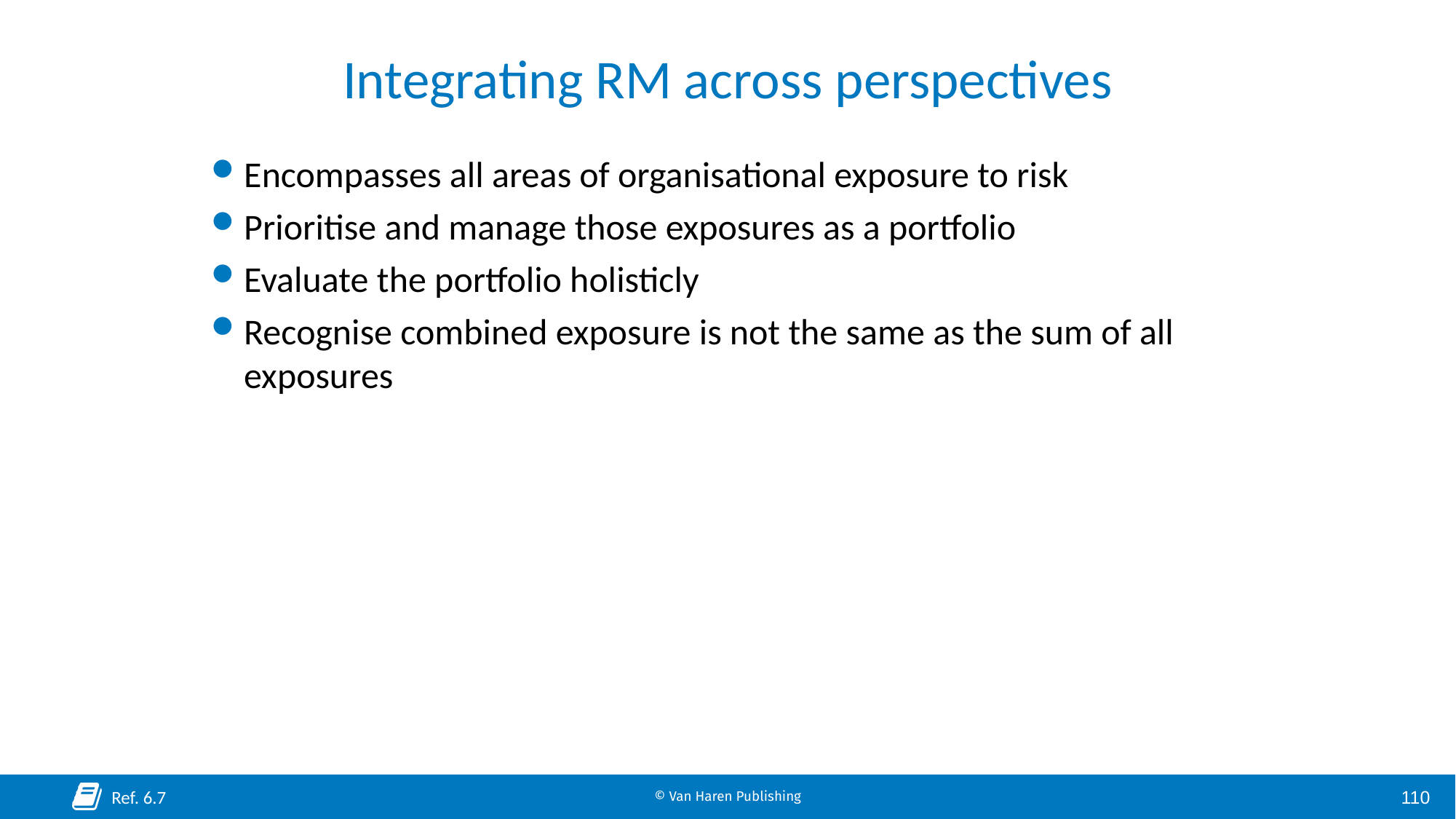

# Integrating RM across perspectives
Encompasses all areas of organisational exposure to risk
Prioritise and manage those exposures as a portfolio
Evaluate the portfolio holisticly
Recognise combined exposure is not the same as the sum of all exposures
Ref. 6.7